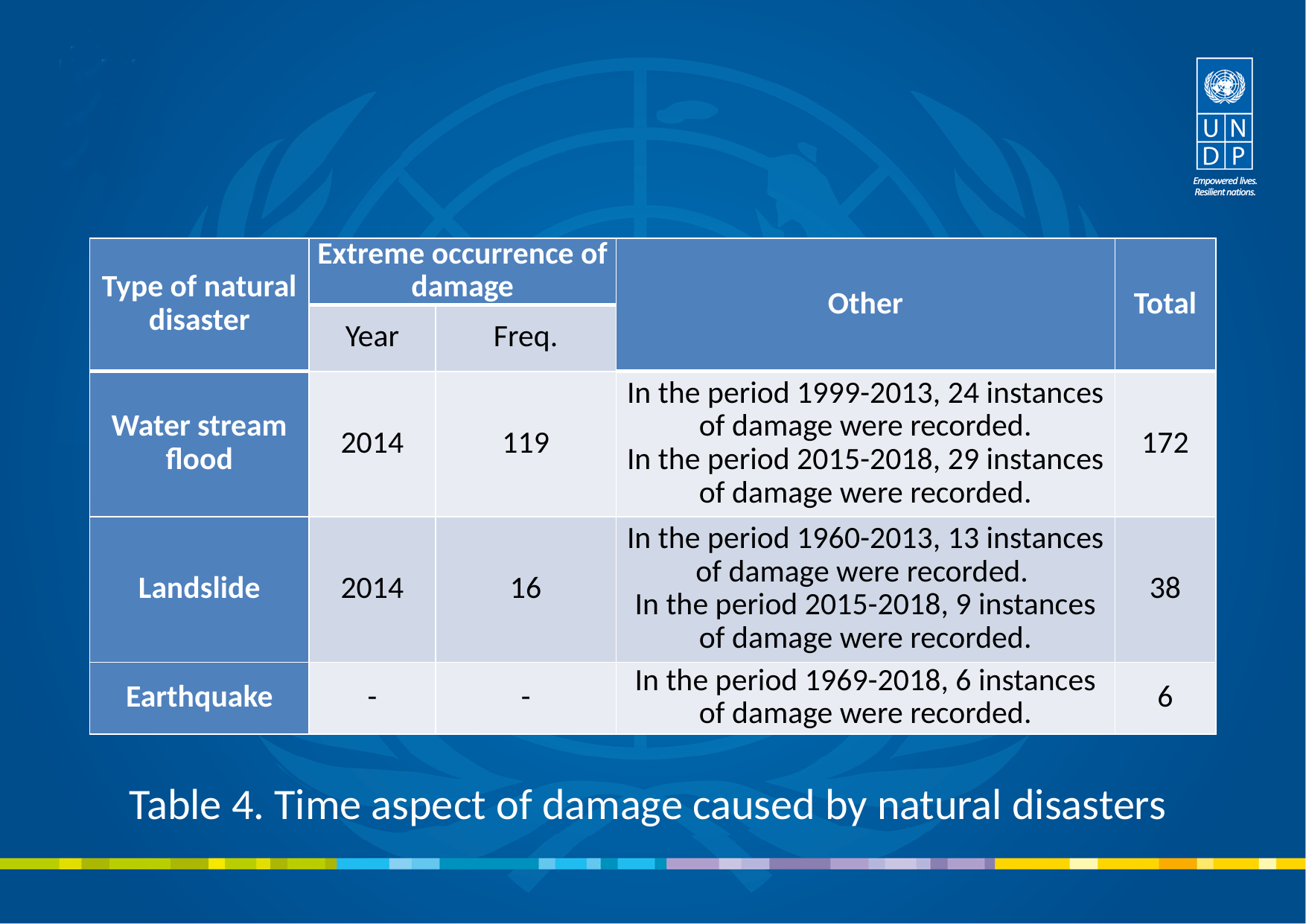

#
| Type of natural disaster | Extreme occurrence of damage |  | Other | Total |
| --- | --- | --- | --- | --- |
|  | Year | Freq. |  |  |
| Water stream flood | 2014 | 119 | In the period 1999-2013, 24 instances of damage were recorded. In the period 2015-2018, 29 instances of damage were recorded. | 172 |
| Landslide | 2014 | 16 | In the period 1960-2013, 13 instances of damage were recorded. In the period 2015-2018, 9 instances of damage were recorded. | 38 |
| Earthquake | - | - | In the period 1969-2018, 6 instances of damage were recorded. | 6 |
Table 4. Time aspect of damage caused by natural disasters